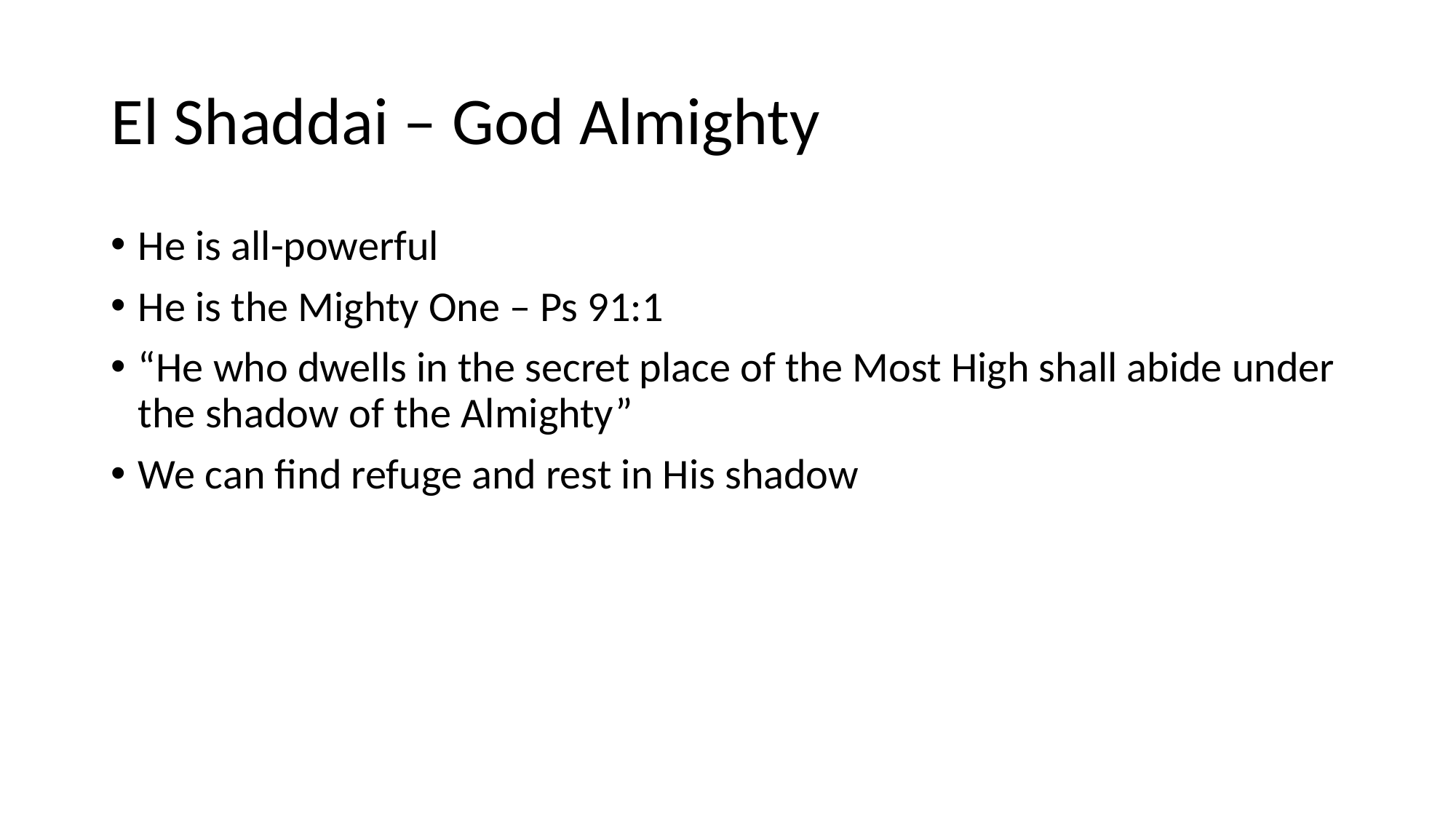

# El Shaddai – God Almighty
He is all-powerful
He is the Mighty One – Ps 91:1
“He who dwells in the secret place of the Most High shall abide under the shadow of the Almighty”
We can find refuge and rest in His shadow